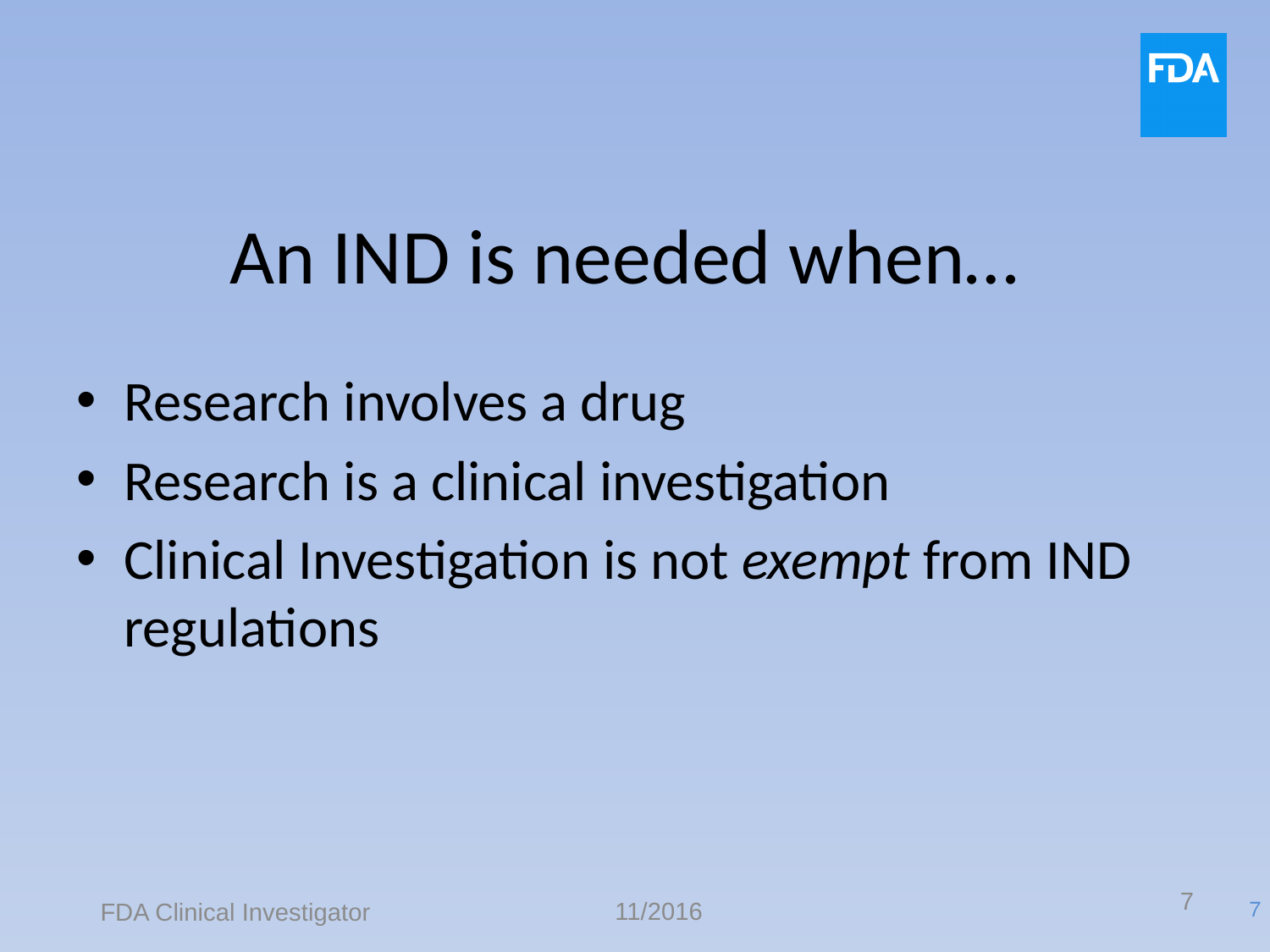

# An IND is needed when…
Research involves a drug
Research is a clinical investigation
Clinical Investigation is not exempt from IND regulations

7
11/2016
FDA Clinical Investigator